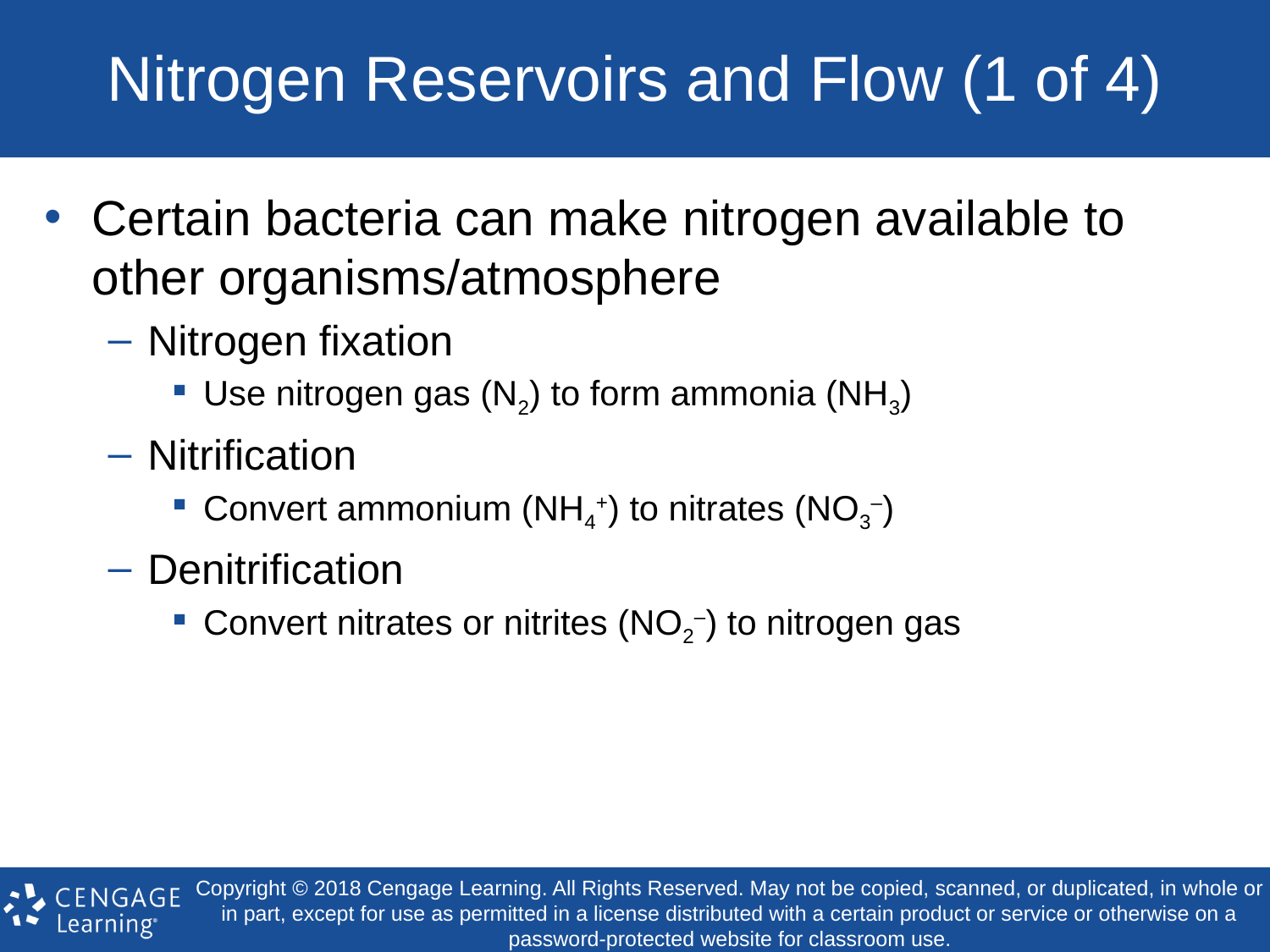

# Nitrogen Reservoirs and Flow (1 of 4)
Certain bacteria can make nitrogen available to other organisms/atmosphere
Nitrogen fixation
Use nitrogen gas (N2) to form ammonia (NH3)
Nitrification
Convert ammonium (NH4+) to nitrates (NO3–)
Denitrification
Convert nitrates or nitrites (NO2–) to nitrogen gas